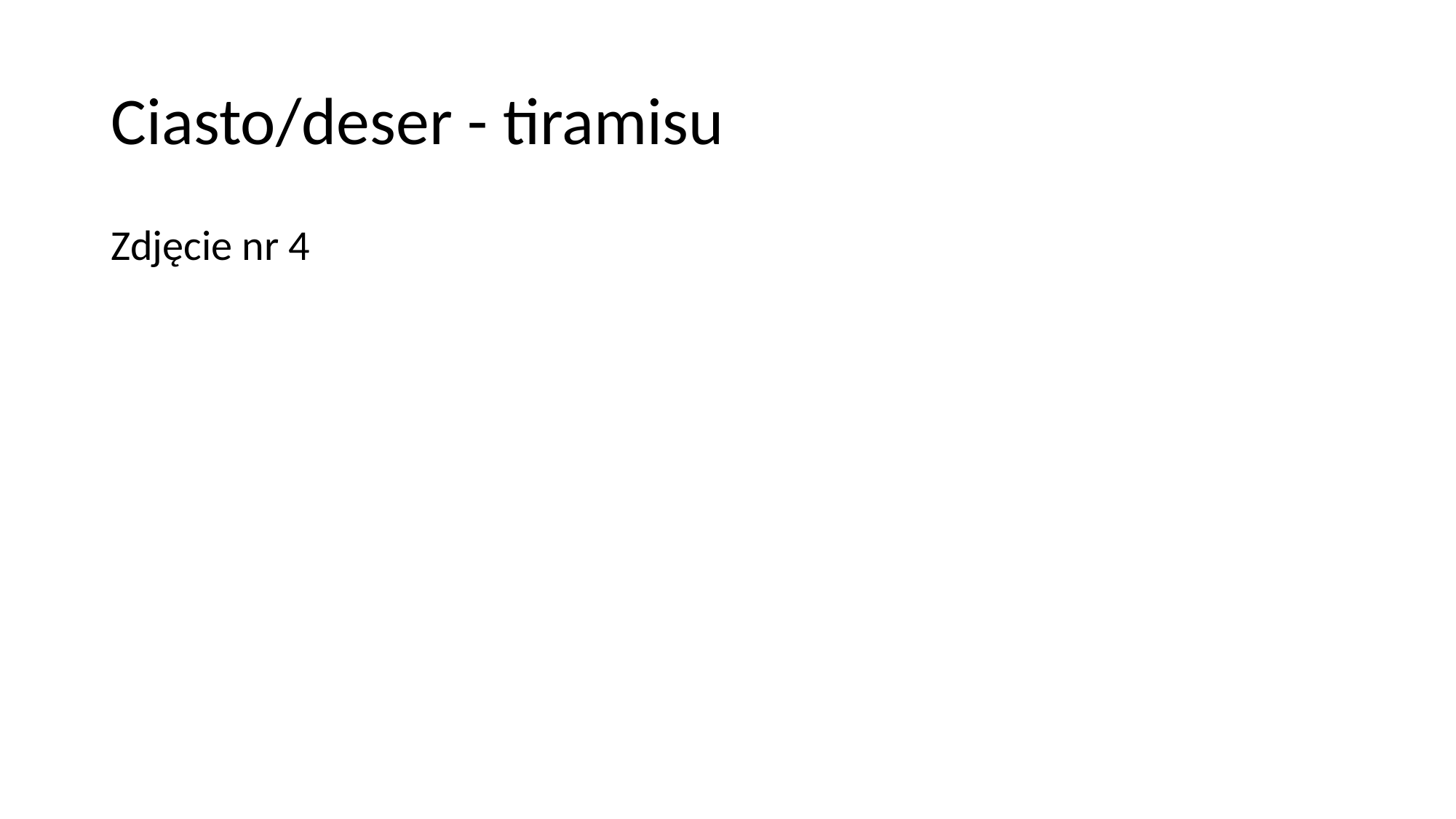

# Ciasto/deser - tiramisu
Zdjęcie nr 4